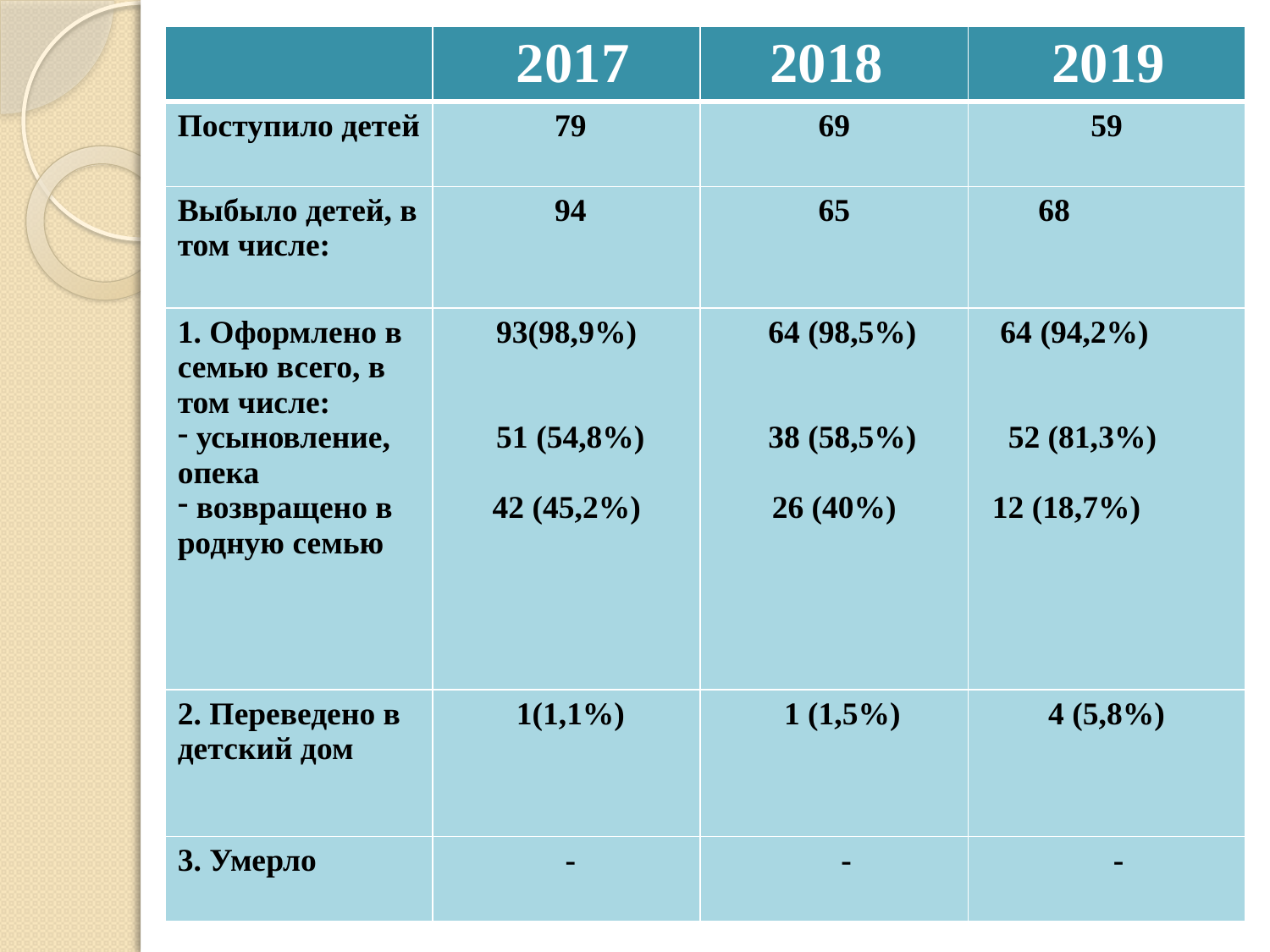

|  | 2017 | 2018 | 2019 |
| --- | --- | --- | --- |
| Поступило детей | 79 | 69 | 59 |
| Выбыло детей, в том числе: | 94 | 65 | 68 |
| 1. Оформлено в семью всего, в том числе: усыновление, опека возвращено в родную семью | 93(98,9%) 51 (54,8%) 42 (45,2%) | 64 (98,5%) 38 (58,5%) 26 (40%) | 64 (94,2%) 52 (81,3%) 12 (18,7%) |
| 2. Переведено в детский дом | 1(1,1%) | 1 (1,5%) | 4 (5,8%) |
| 3. Умерло | - | - | - |